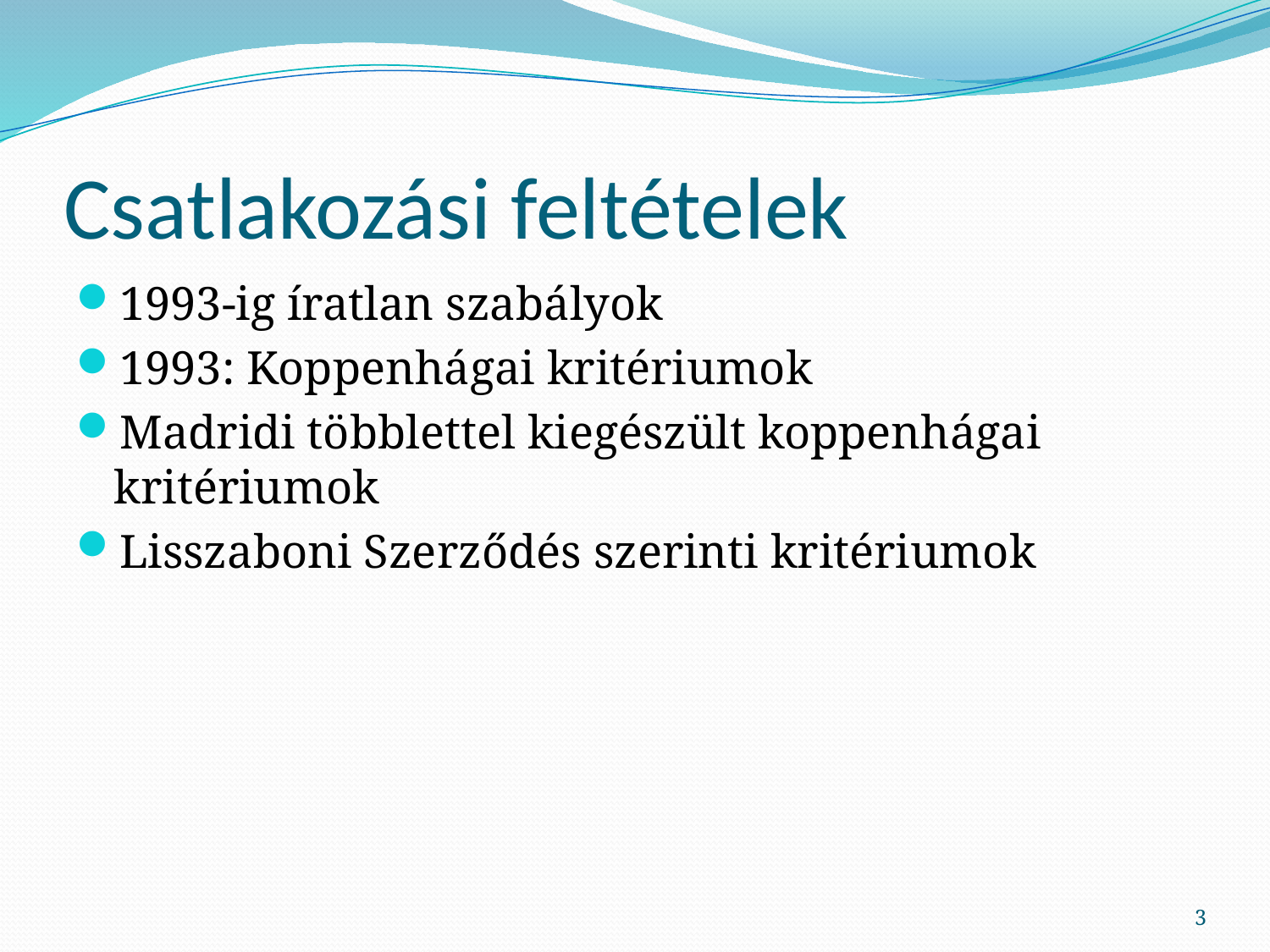

# Csatlakozási feltételek
1993-ig íratlan szabályok
1993: Koppenhágai kritériumok
Madridi többlettel kiegészült koppenhágai kritériumok
Lisszaboni Szerződés szerinti kritériumok
3